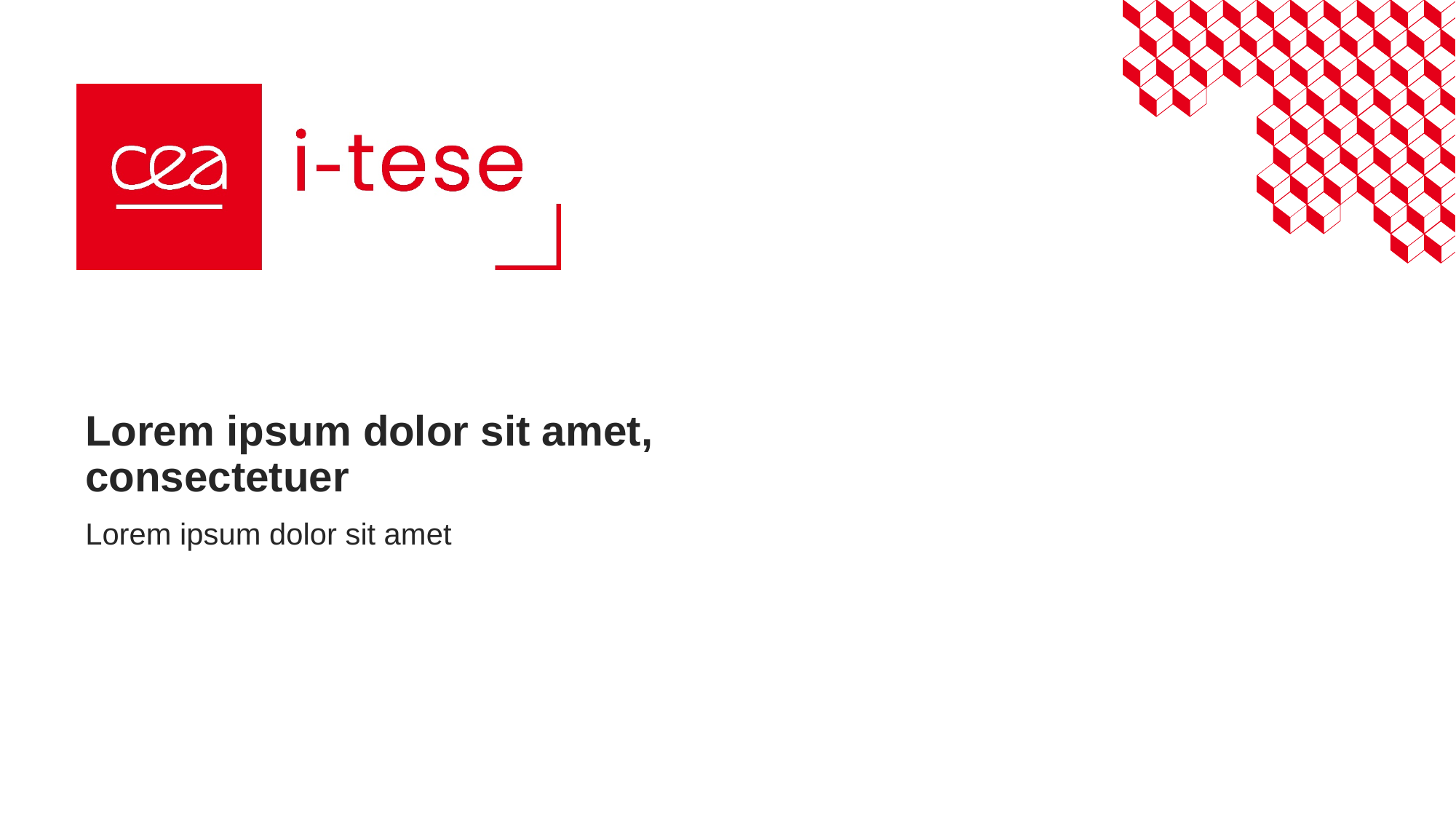

# Lorem ipsum dolor sit amet, consectetuer
Lorem ipsum dolor sit amet